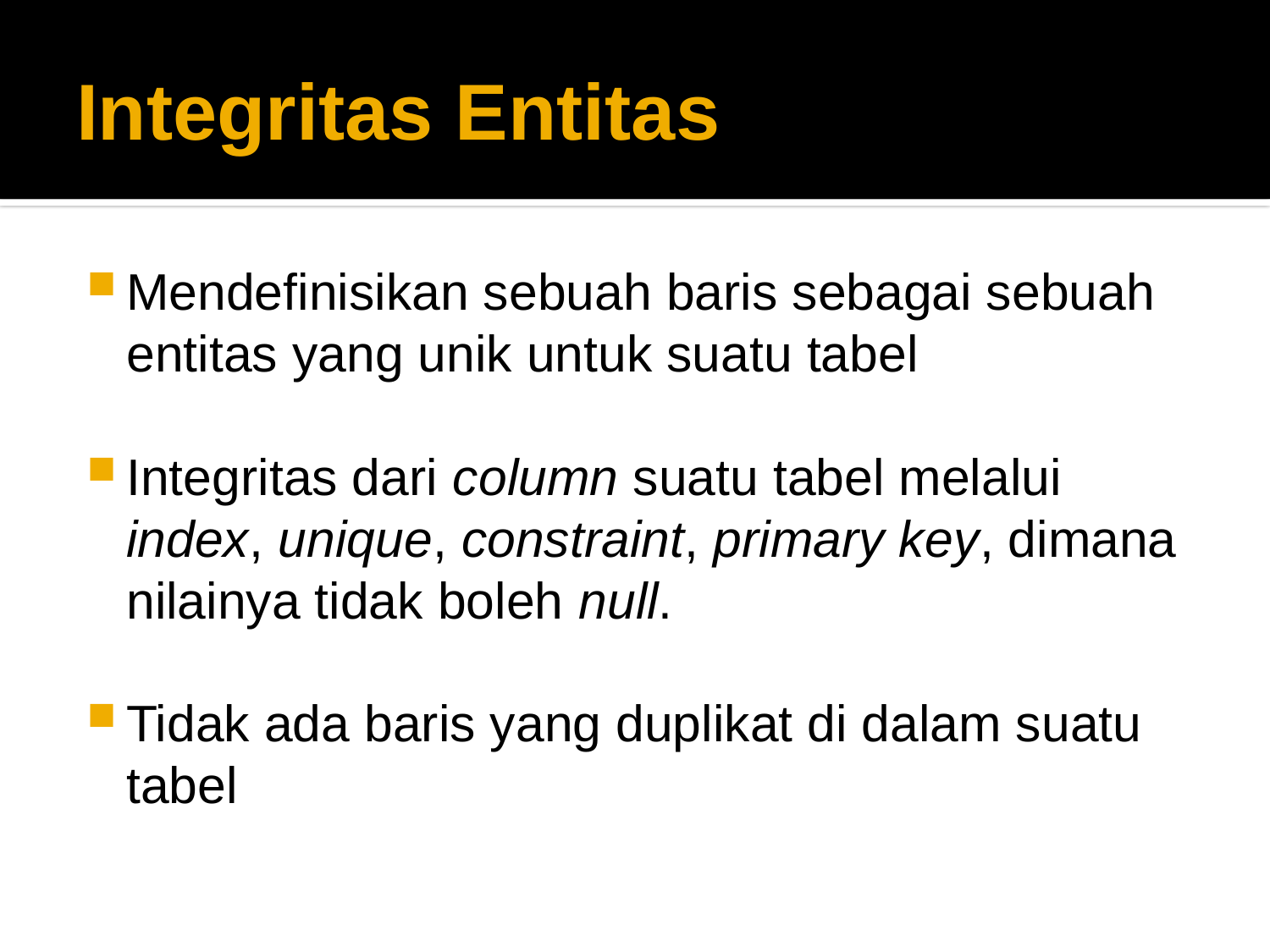

# Integritas Entitas
Mendefinisikan sebuah baris sebagai sebuah entitas yang unik untuk suatu tabel

Integritas dari column suatu tabel melalui index, unique, constraint, primary key, dimana nilainya tidak boleh null.
Tidak ada baris yang duplikat di dalam suatu tabel